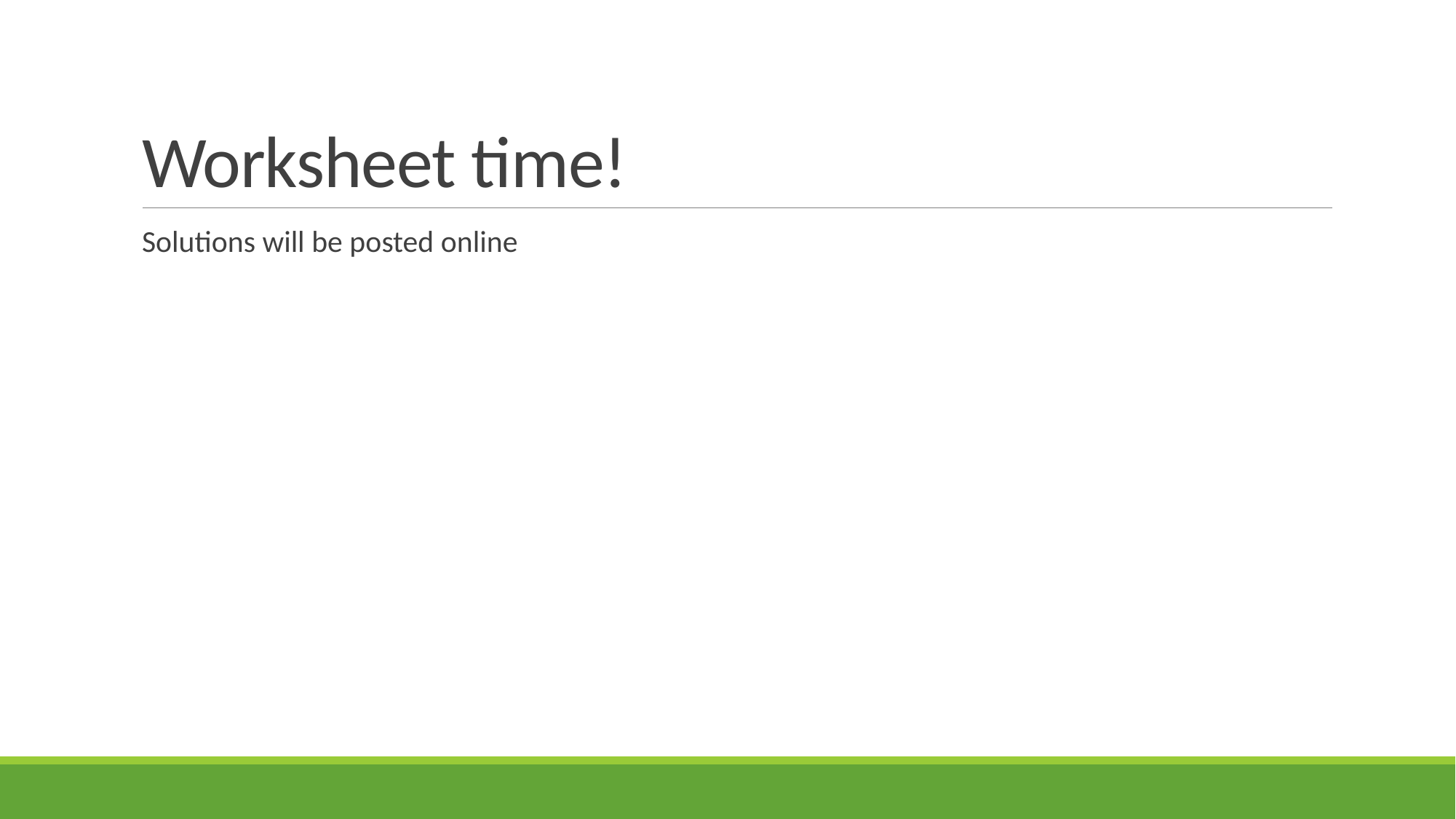

# Worksheet time!
Solutions will be posted online